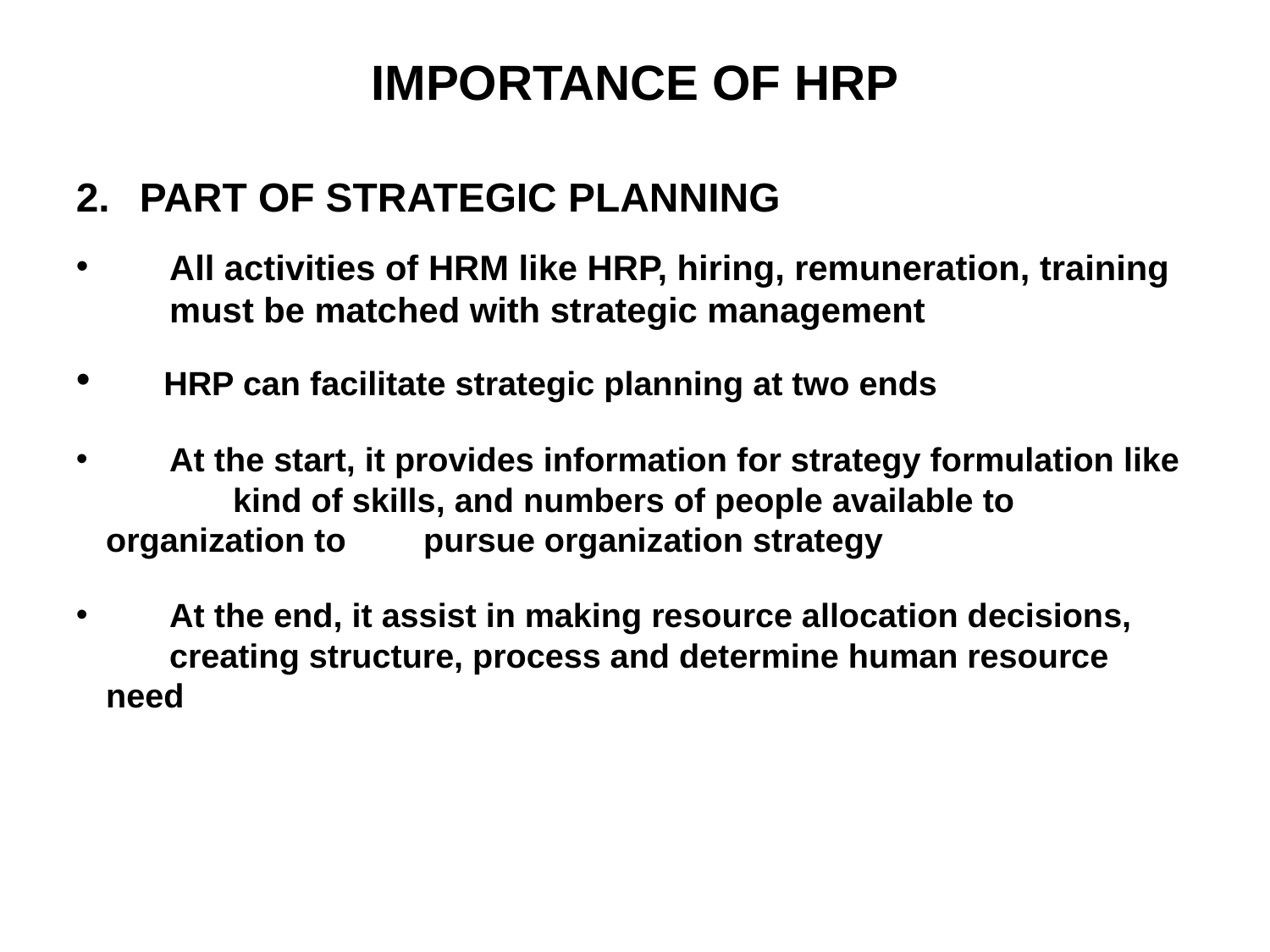

# IMPORTANCE OF HRP
2.	PART OF STRATEGIC PLANNING
	All activities of HRM like HRP, hiring, remuneration, training 		must be matched with strategic management
      HRP can facilitate strategic planning at two ends
 	At the start, it provides information for strategy formulation like 		kind of skills, and numbers of people available to organization to 		pursue organization strategy
	At the end, it assist in making resource allocation decisions, 		creating structure, process and determine human resource need